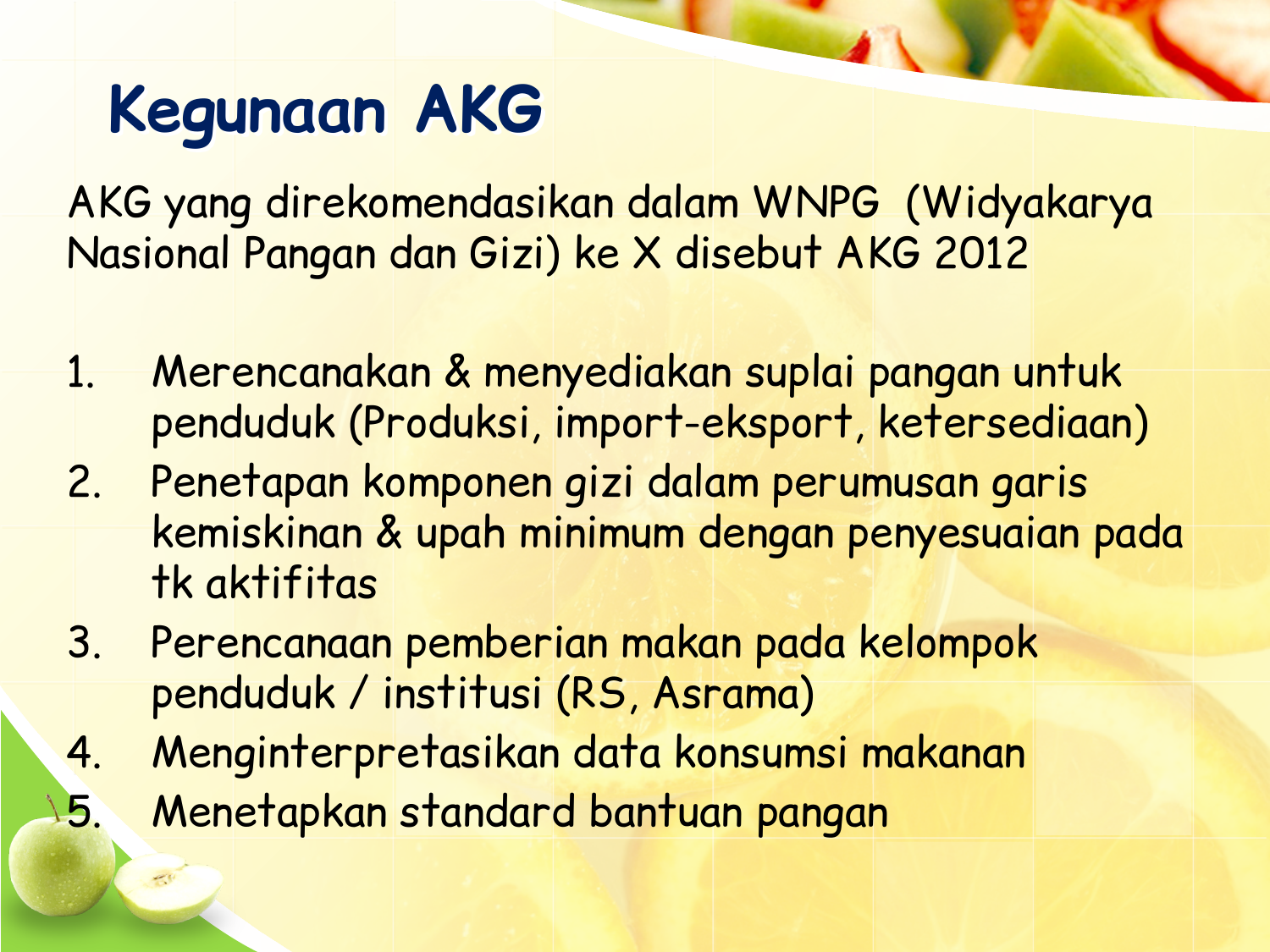

# Kegunaan AKG
AKG yang direkomendasikan dalam WNPG  (Widyakarya Nasional Pangan dan Gizi) ke X disebut AKG 2012

Merencanakan & menyediakan suplai pangan untuk penduduk (Produksi, import-eksport, ketersediaan)
Penetapan komponen gizi dalam perumusan garis kemiskinan & upah minimum dengan penyesuaian pada tk aktifitas
Perencanaan pemberian makan pada kelompok penduduk / institusi (RS, Asrama)
Menginterpretasikan data konsumsi makanan
Menetapkan standard bantuan pangan